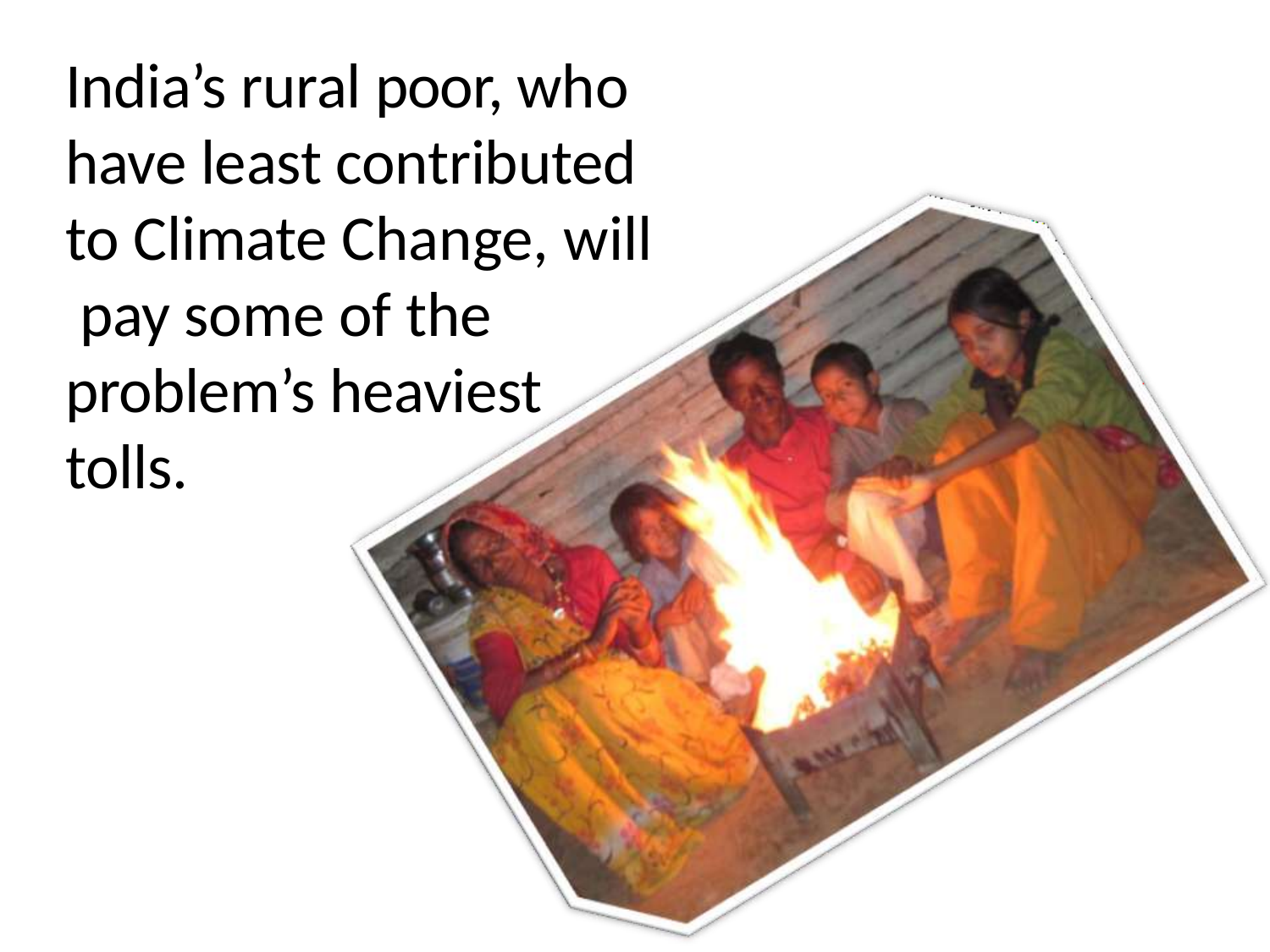

India’s rural poor, who  have least contributed  to Climate Change, will  pay some of the  problem’s heaviest  tolls.